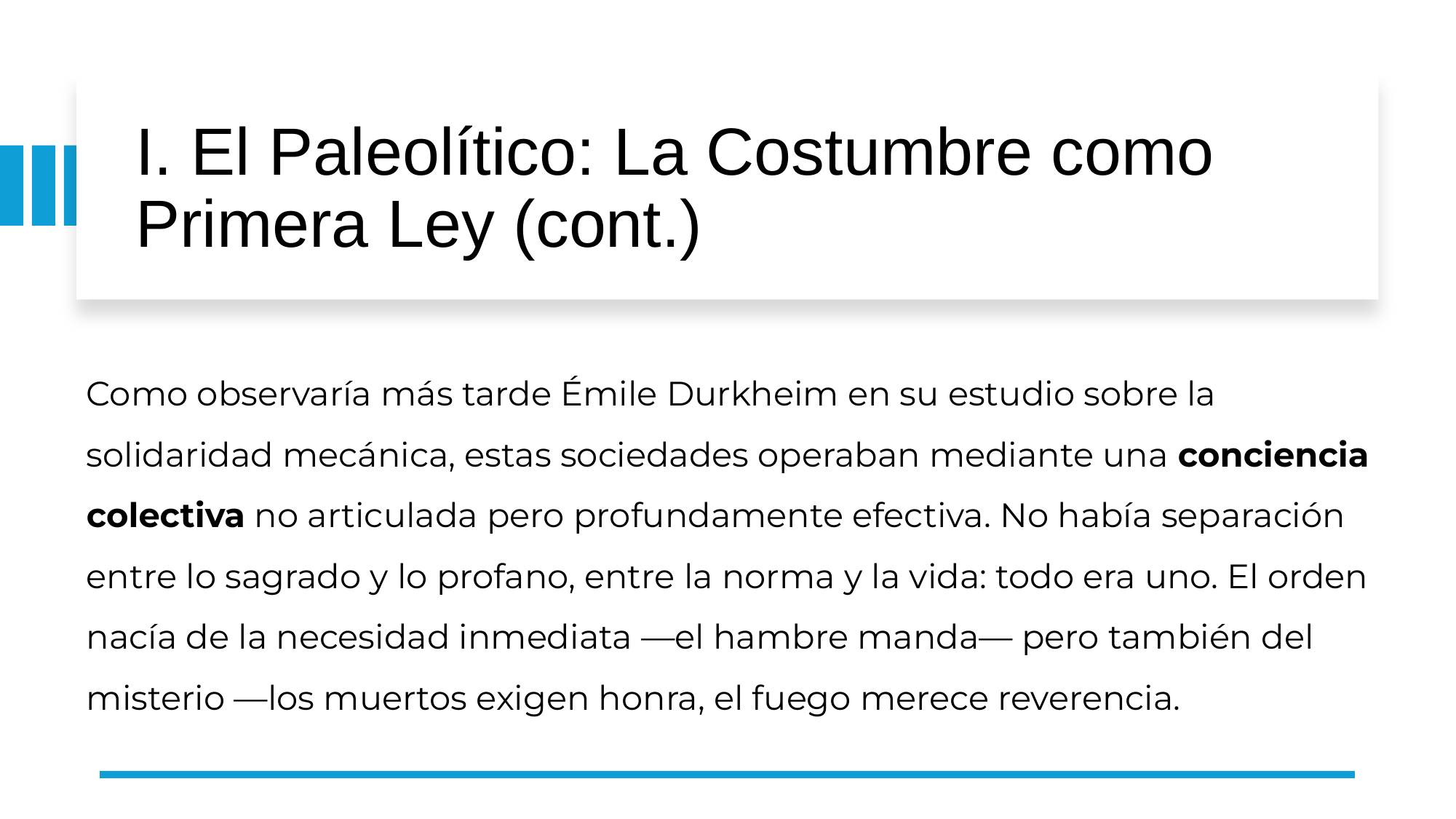

# I. El Paleolítico: La Costumbre como Primera Ley (cont.)

Como observaría más tarde Émile Durkheim en su estudio sobre la solidaridad mecánica, estas sociedades operaban mediante una conciencia colectiva no articulada pero profundamente efectiva. No había separación entre lo sagrado y lo profano, entre la norma y la vida: todo era uno. El orden nacía de la necesidad inmediata —el hambre manda— pero también del misterio —los muertos exigen honra, el fuego merece reverencia.